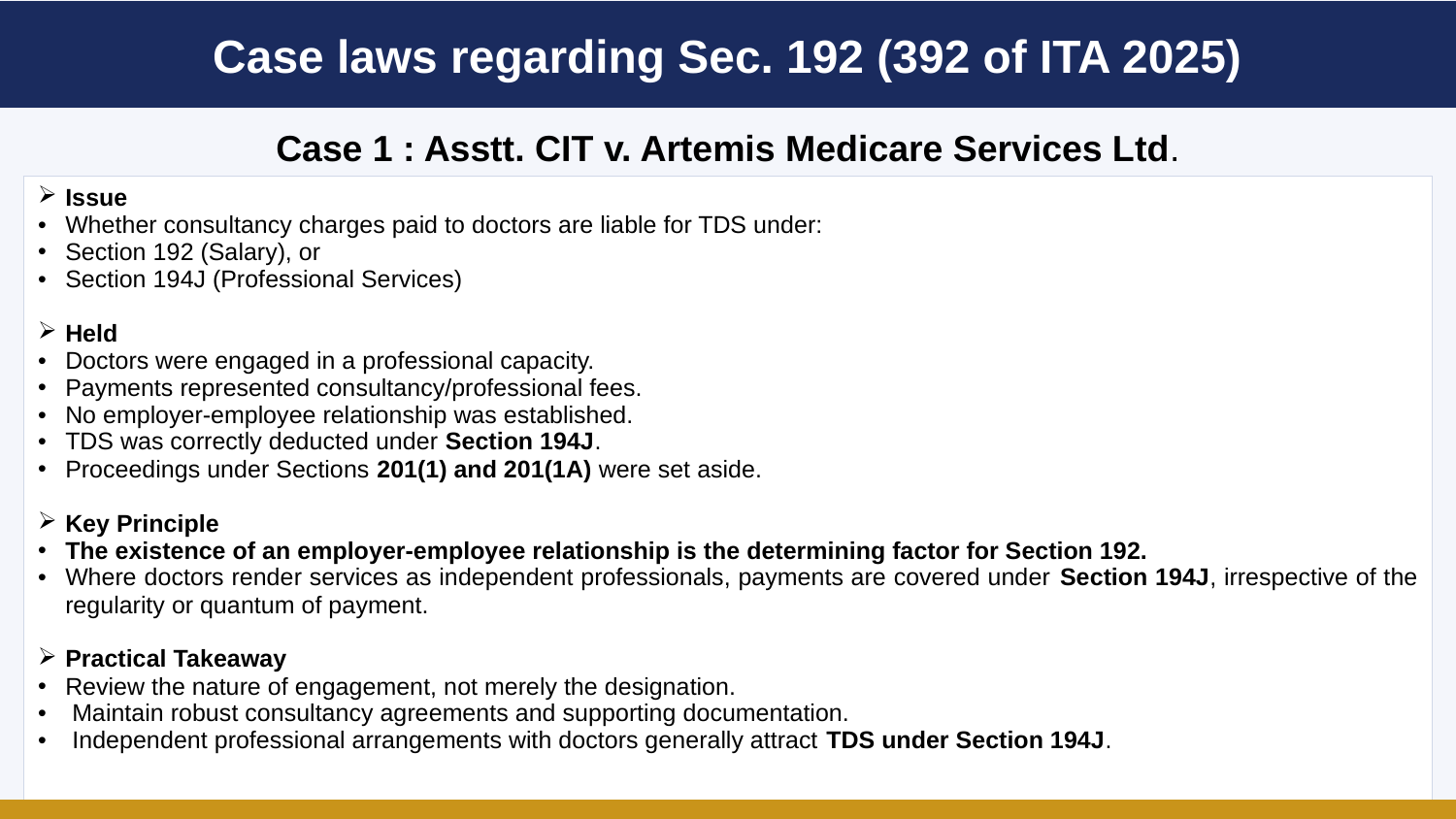

Case laws regarding Sec. 192 (392 of ITA 2025)

Case 1 : Asstt. CIT v. Artemis Medicare Services Ltd.
| Issue Whether consultancy charges paid to doctors are liable for TDS under: Section 192 (Salary), or Section 194J (Professional Services) Held Doctors were engaged in a professional capacity. Payments represented consultancy/professional fees. No employer-employee relationship was established. TDS was correctly deducted under Section 194J. Proceedings under Sections 201(1) and 201(1A) were set aside. Key Principle The existence of an employer-employee relationship is the determining factor for Section 192. Where doctors render services as independent professionals, payments are covered under Section 194J, irrespective of the regularity or quantum of payment. Practical Takeaway Review the nature of engagement, not merely the designation. Maintain robust consultancy agreements and supporting documentation. Independent professional arrangements with doctors generally attract TDS under Section 194J. |
| --- |